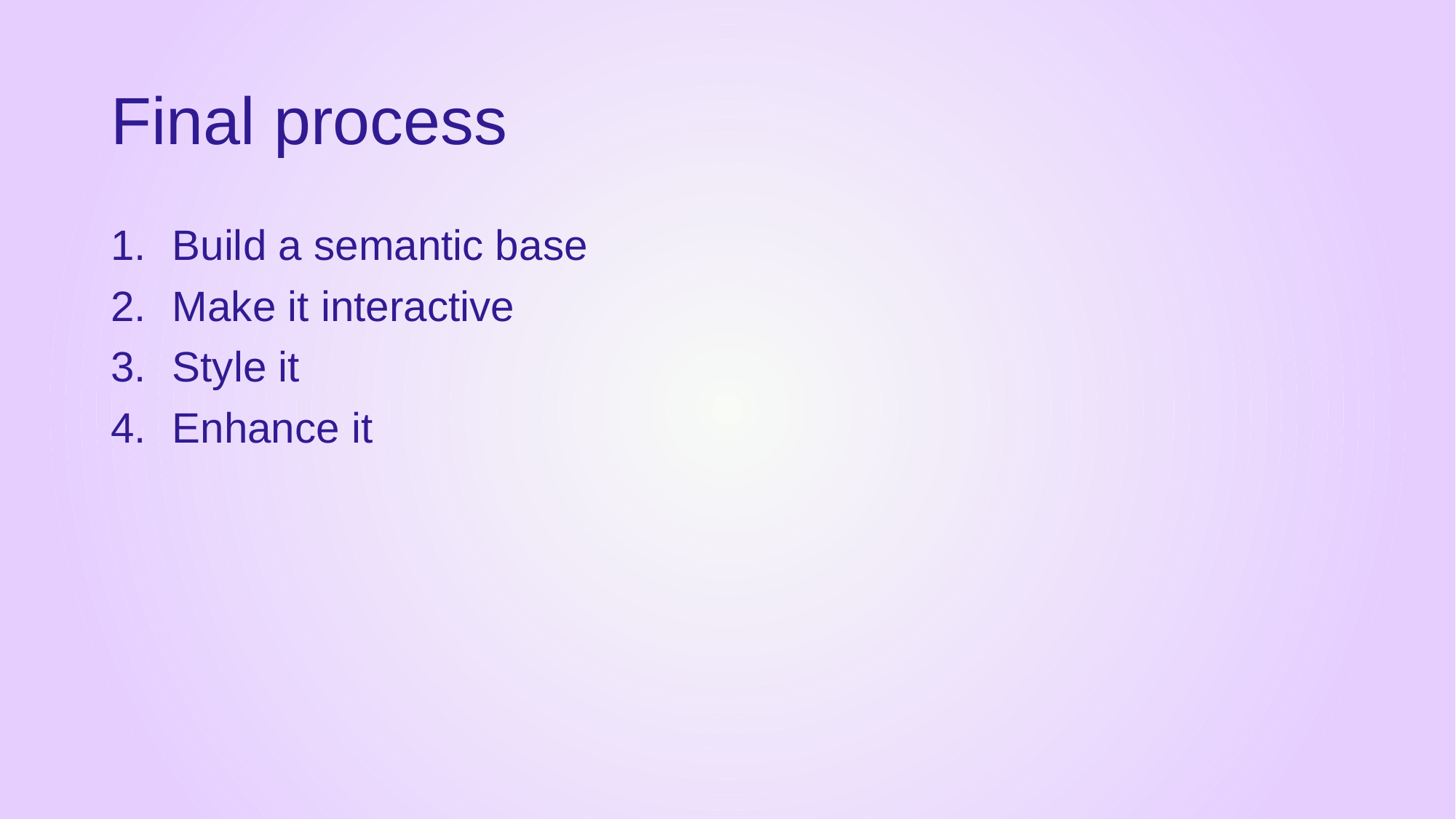

# Final process
Build a semantic base
Make it interactive
Style it
Enhance it